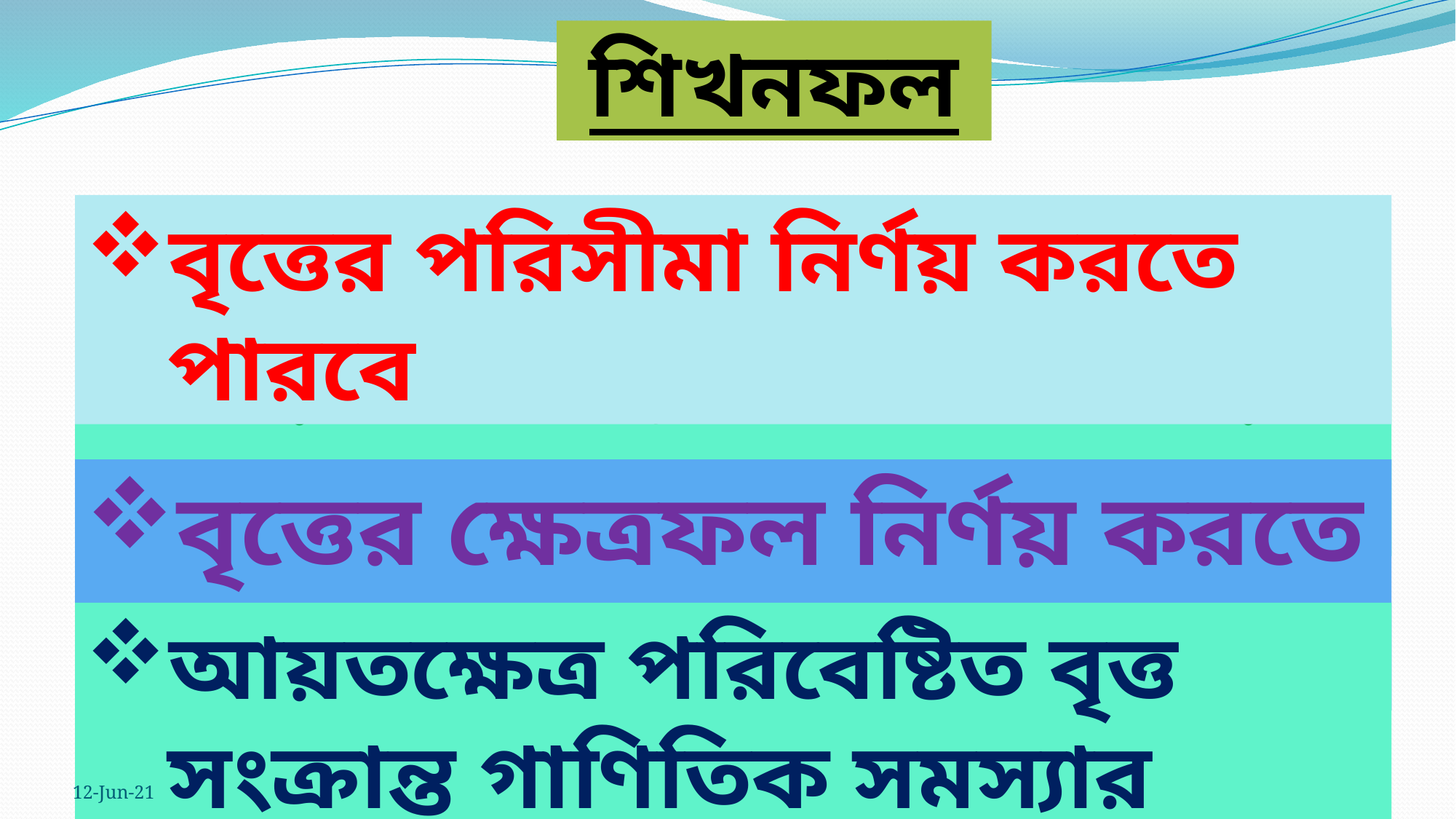

শিখনফল
বৃত্তের পরিসীমা নির্ণয় করতে পারবে
আয়তক্ষেত্রের ক্ষেত্রফল নির্ণয় করতে পারবে
বৃত্তের ক্ষেত্রফল নির্ণয় করতে পারবে
আয়তক্ষেত্র পরিবেষ্টিত বৃত্ত সংক্রান্ত গাণিতিক সমস্যার সমাধান করতে পারবে।
12-Jun-21